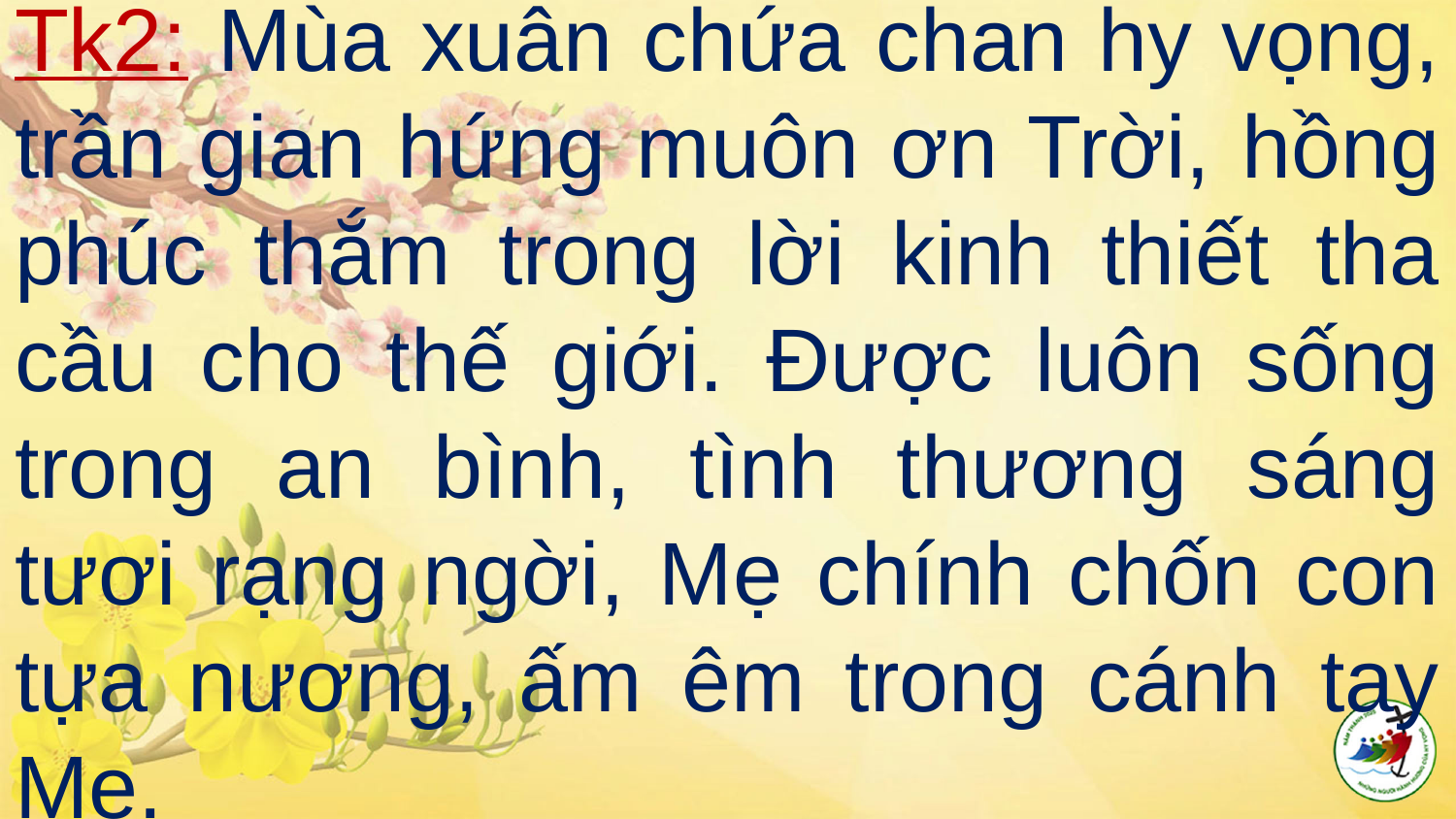

# Tk2: Mùa xuân chứa chan hy vọng, trần gian hứng muôn ơn Trời, hồng phúc thắm trong lời kinh thiết tha cầu cho thế giới. Được luôn sống trong an bình, tình thương sáng tươi rạng ngời, Mẹ chính chốn con tựa nương, ấm êm trong cánh tay Mẹ.